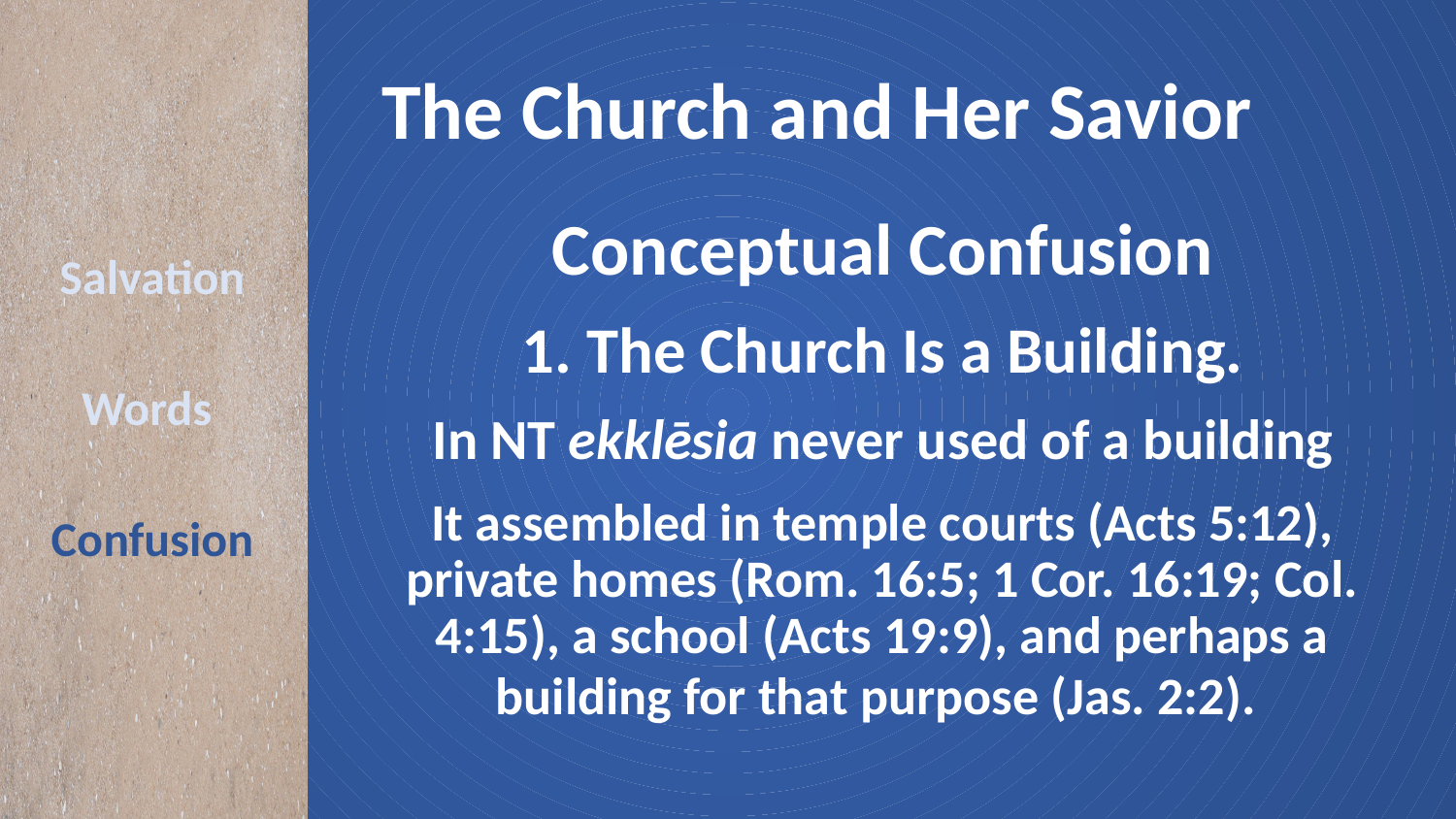

# The Church and Her Savior
Conceptual Confusion
1. The Church Is a Building.
In NT ekklēsia never used of a building
It assembled in temple courts (Acts 5:12), private homes (Rom. 16:5; 1 Cor. 16:19; Col. 4:15), a school (Acts 19:9), and perhaps a building for that purpose (Jas. 2:2).
Salvation
Words
Confusion